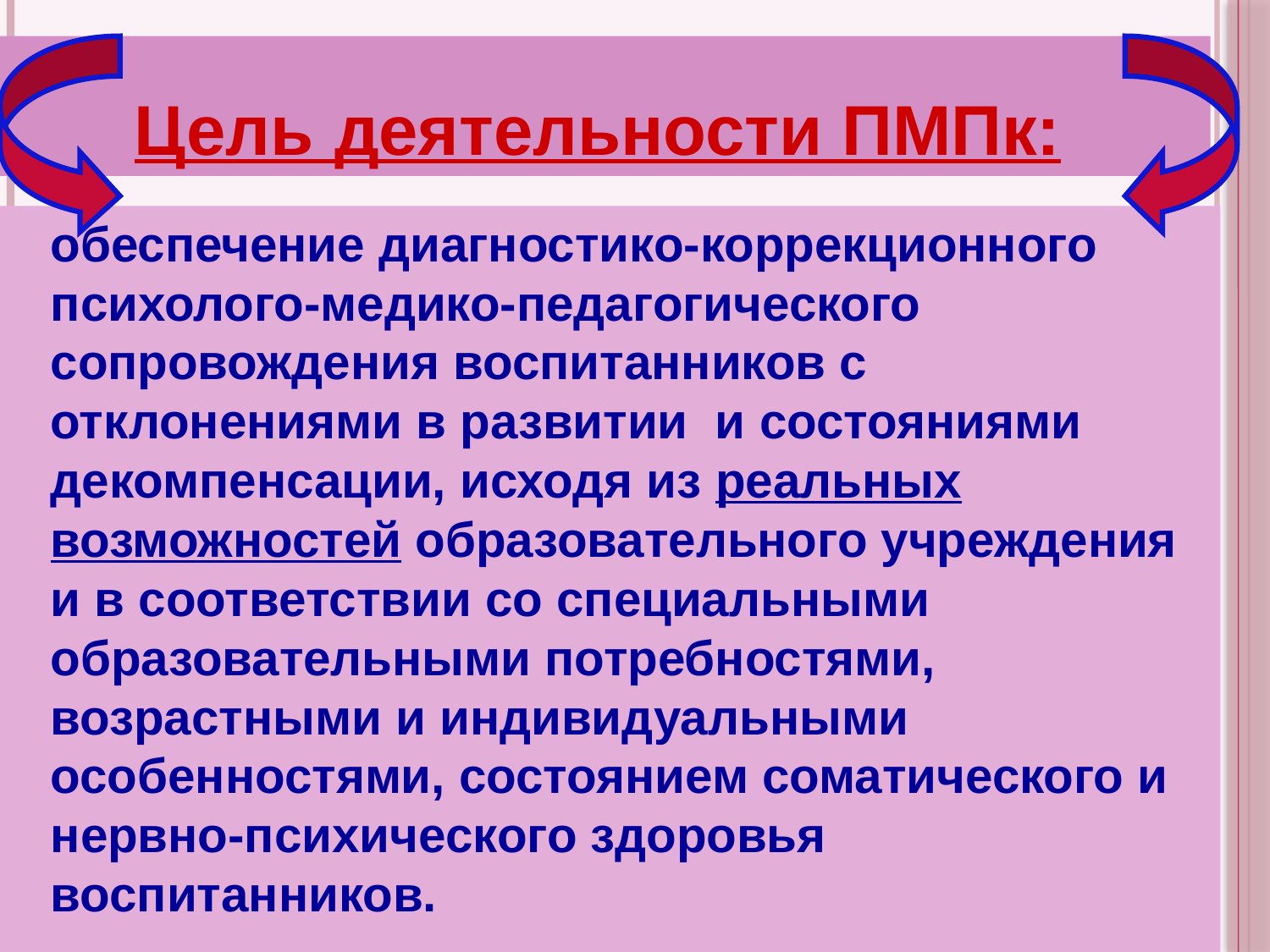

# Цель деятельности ПМПк:

	обеспечение диагностико-коррекционного психолого-медико-педагогического сопровождения воспитанников с отклонениями в развитии  и состояниями декомпенсации, исходя из реальных возможностей образовательного учреждения и в соответствии со специальными образовательными потребностями, возрастными и индивидуальными особенностями, состоянием соматического и нервно-психического здоровья воспитанников.